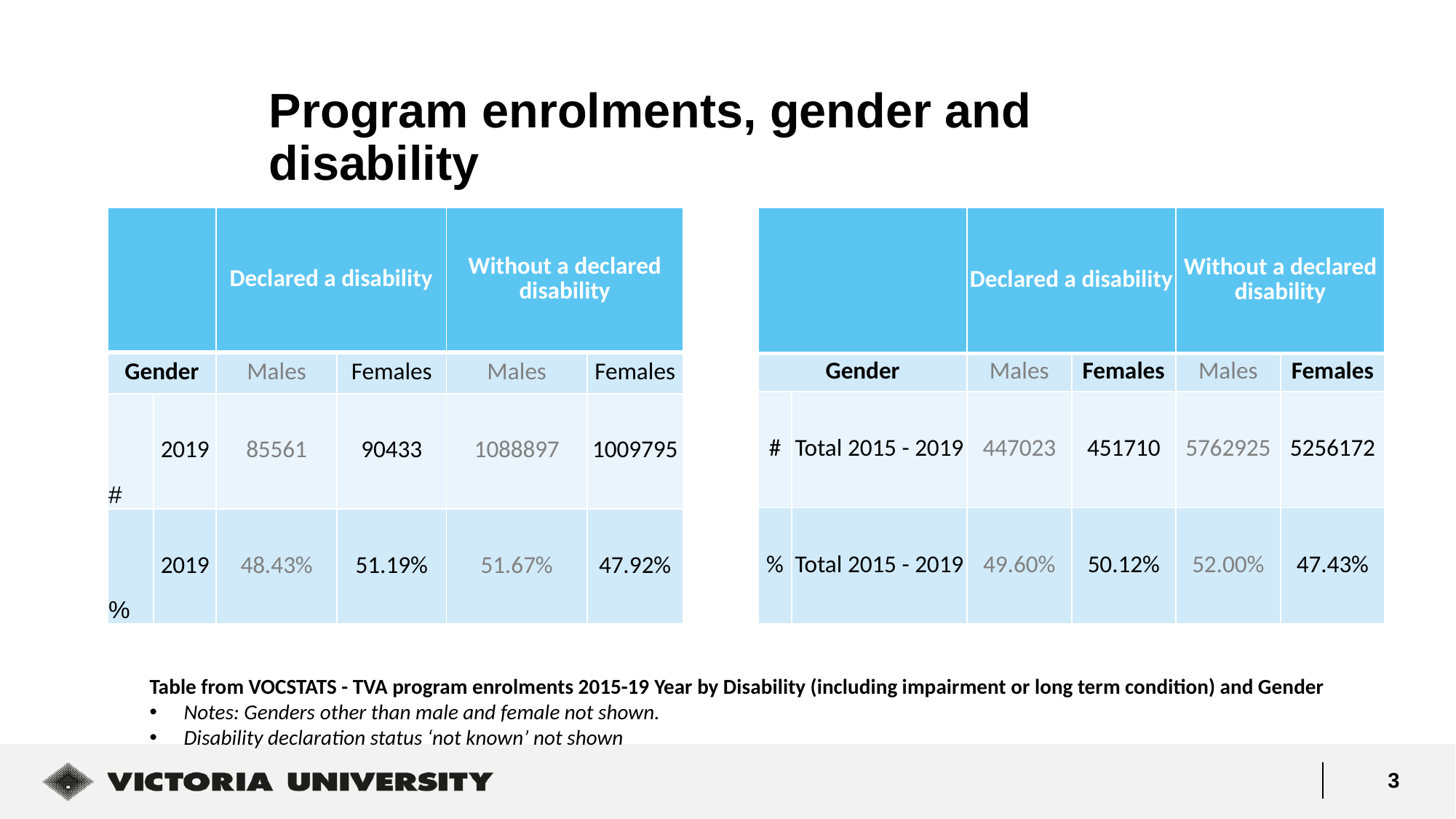

# Program enrolments, gender and disability
|  |  | Declared a disability |  | Without a declared disability |  |
| --- | --- | --- | --- | --- | --- |
| Gender |  | Males | Females | Males | Females |
| # | 2019 | 85561 | 90433 | 1088897 | 1009795 |
| % | 2019 | 48.43% | 51.19% | 51.67% | 47.92% |
|  |  | Declared a disability |  | Without a declared disability |  |
| --- | --- | --- | --- | --- | --- |
| Gender |  | Males | Females | Males | Females |
| # | Total 2015 - 2019 | 447023 | 451710 | 5762925 | 5256172 |
| % | Total 2015 - 2019 | 49.60% | 50.12% | 52.00% | 47.43% |
Table from VOCSTATS - TVA program enrolments 2015-19 Year by Disability (including impairment or long term condition) and Gender
Notes: Genders other than male and female not shown.
Disability declaration status ‘not known’ not shown